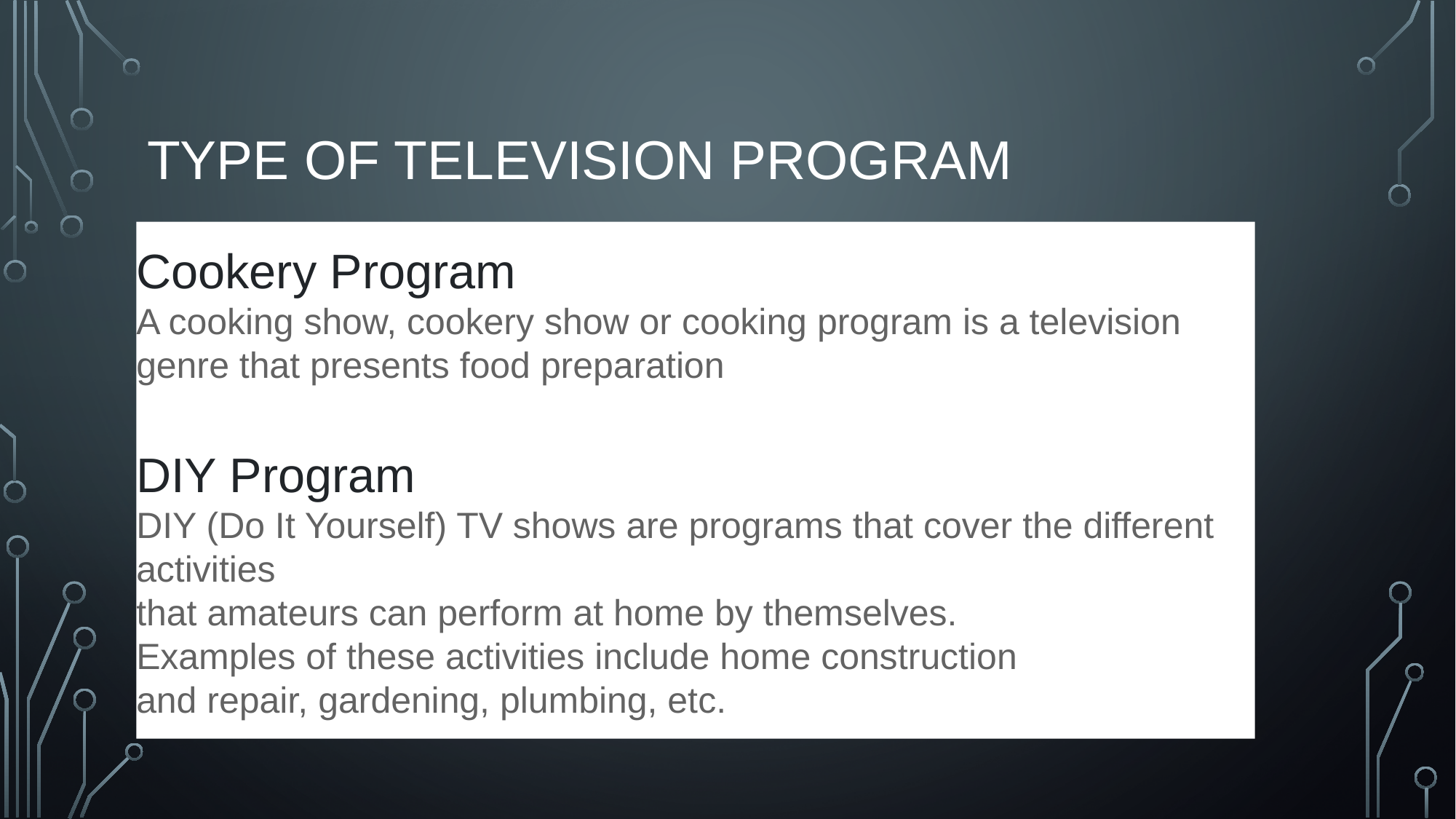

# Type of television program
Cookery Program
A cooking show, cookery show or cooking program is a television
genre that presents food preparation
DIY Program
DIY (Do It Yourself) TV shows are programs that cover the different activities
that amateurs can perform at home by themselves.
Examples of these activities include home construction
and repair, gardening, plumbing, etc.